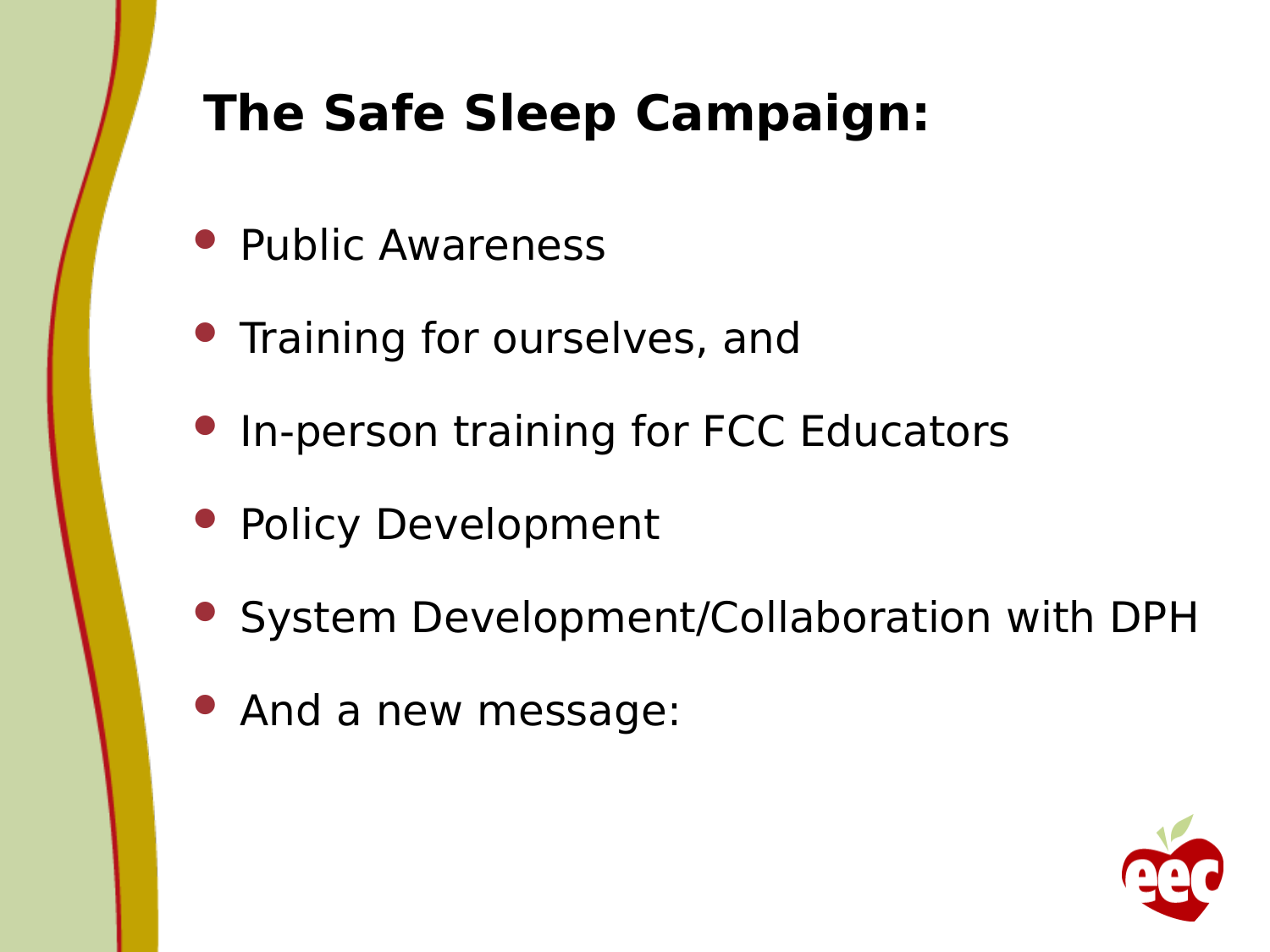

# The Safe Sleep Campaign:
Public Awareness
Training for ourselves, and
In-person training for FCC Educators
Policy Development
System Development/Collaboration with DPH
And a new message: